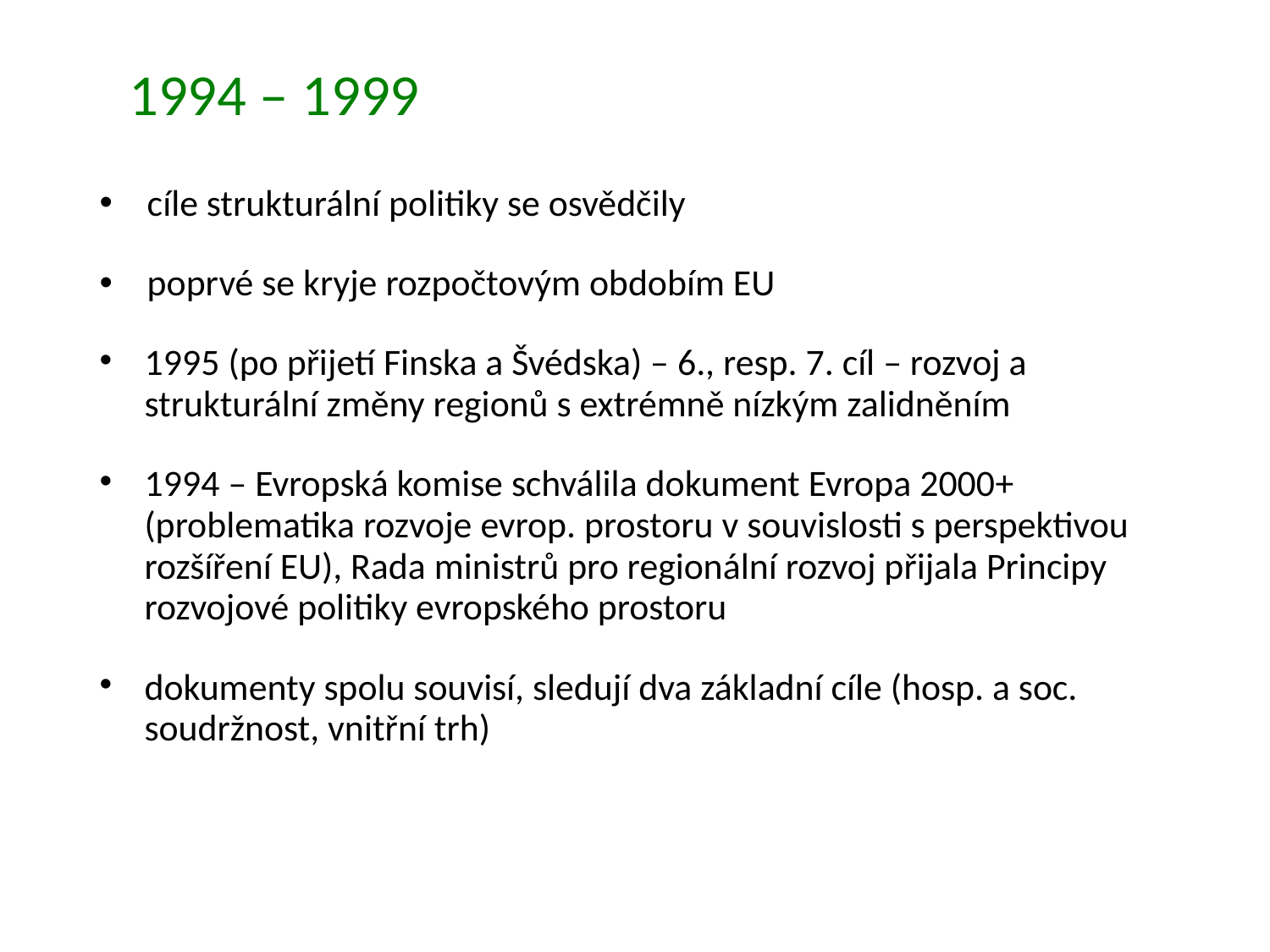

# 1994 – 1999

cíle strukturální politiky se osvědčily
poprvé se kryje rozpočtovým obdobím EU
1995 (po přijetí Finska a Švédska) – 6., resp. 7. cíl – rozvoj a strukturální změny regionů s extrémně nízkým zalidněním
1994 – Evropská komise schválila dokument Evropa 2000+ (problematika rozvoje evrop. prostoru v souvislosti s perspektivou rozšíření EU), Rada ministrů pro regionální rozvoj přijala Principy rozvojové politiky evropského prostoru
dokumenty spolu souvisí, sledují dva základní cíle (hosp. a soc. soudržnost, vnitřní trh)